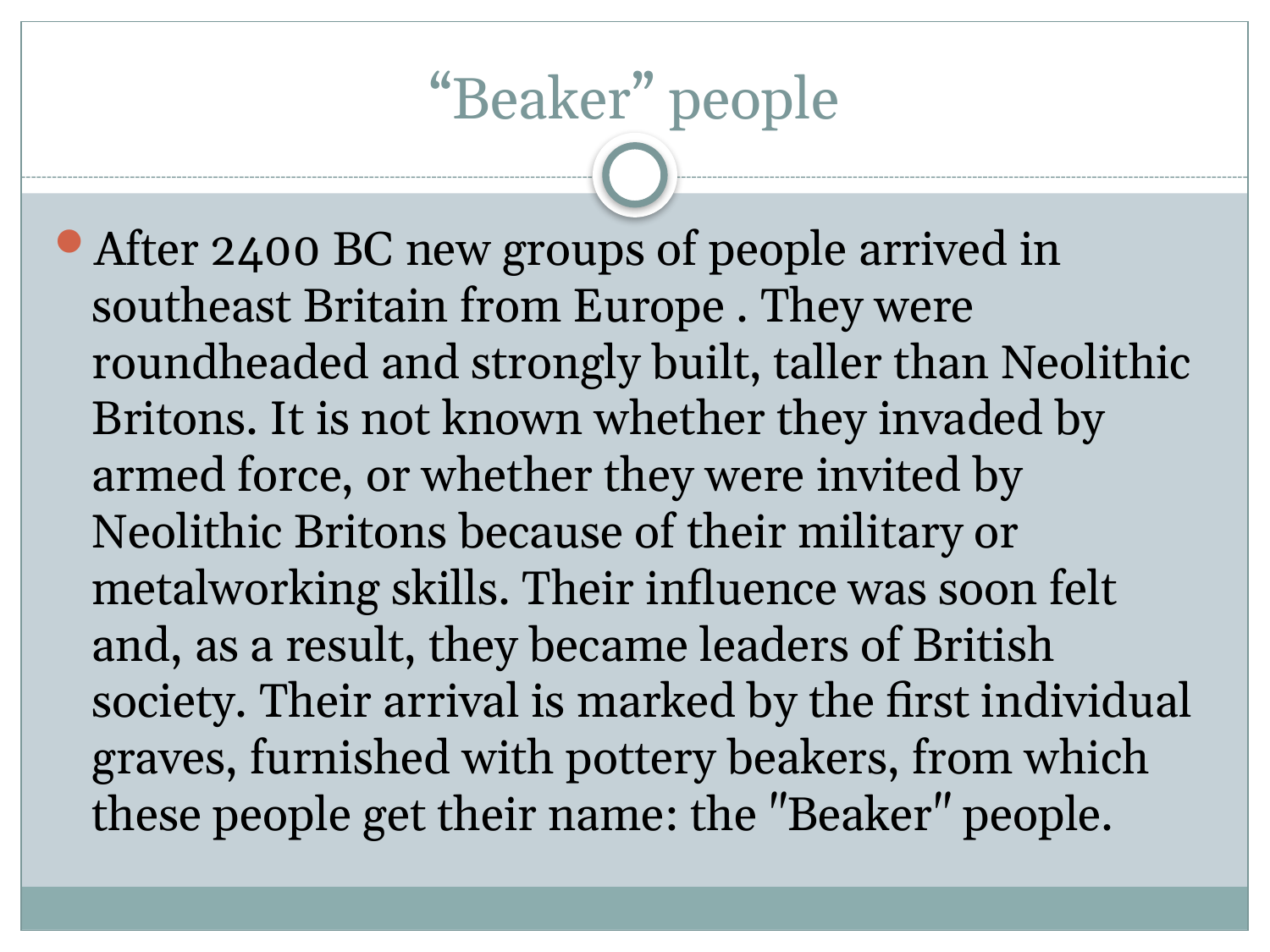

# “Beaker” people
After 2400 BC new groups of people arrived in southeast Britain from Europe . They were roundheaded and strongly built, taller than Neolithic Britons. It is not known whether they invaded by armed force, or whether they were invited by Neolithic Britons because of their military or metalworking skills. Their influence was soon felt and, as a result, they became leaders of British society. Their arrival is marked by the first individual graves, furnished with pottery beakers, from which these people get their name: the "Beaker" people.